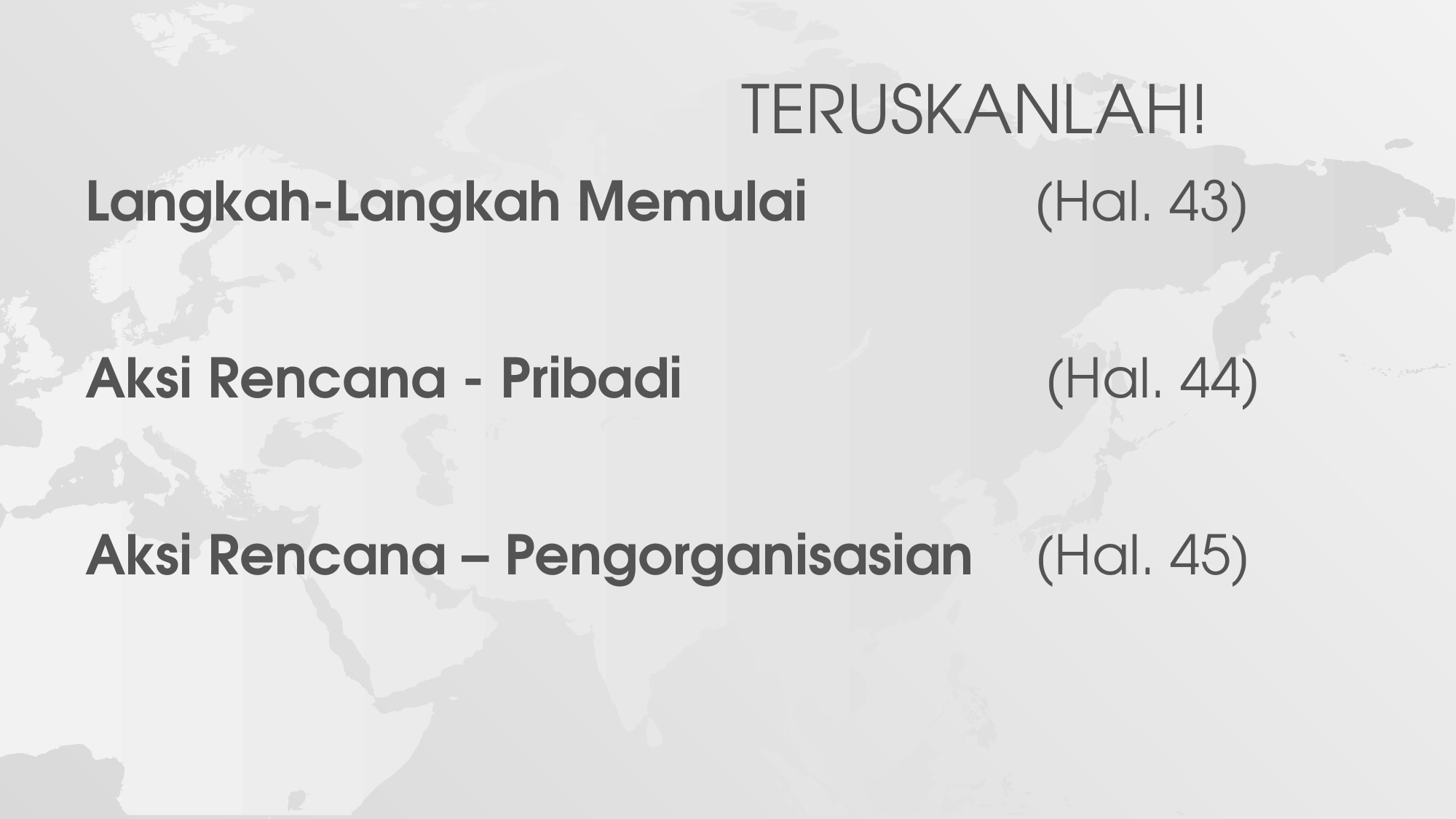

# Teruskanlah!
Langkah-Langkah Memulai               (Hal. 43)

Aksi Rencana - Pribadi                        (Hal. 44)

Aksi Rencana – Pengorganisasian    (Hal. 45)